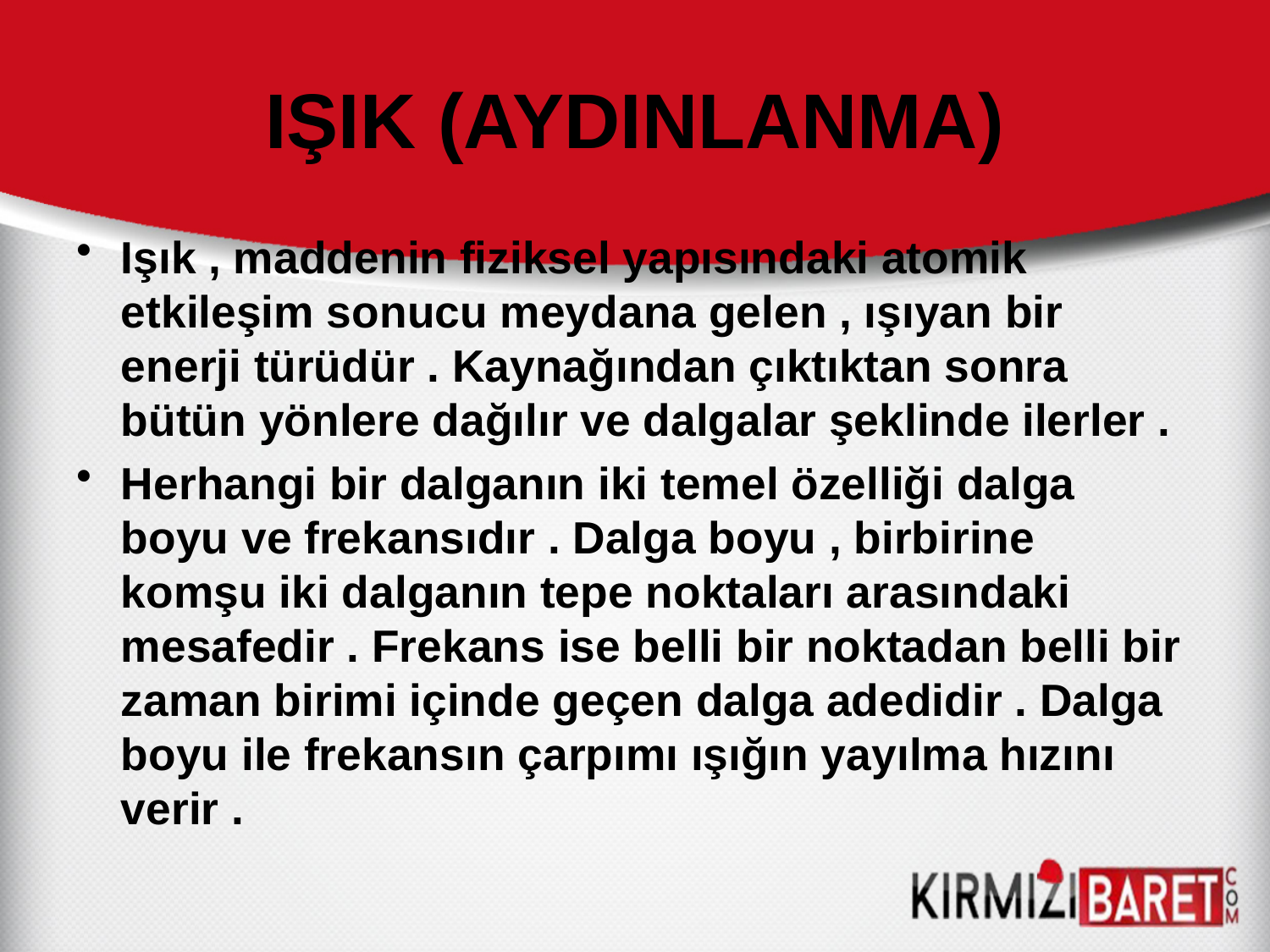

# IŞIK (AYDINLANMA)
Işık , maddenin fiziksel yapısındaki atomik etkileşim sonucu meydana gelen , ışıyan bir enerji türüdür . Kaynağından çıktıktan sonra bütün yönlere dağılır ve dalgalar şeklinde ilerler .
Herhangi bir dalganın iki temel özelliği dalga boyu ve frekansıdır . Dalga boyu , birbirine komşu iki dalganın tepe noktaları arasındaki mesafedir . Frekans ise belli bir noktadan belli bir zaman birimi içinde geçen dalga adedidir . Dalga boyu ile frekansın çarpımı ışığın yayılma hızını verir .